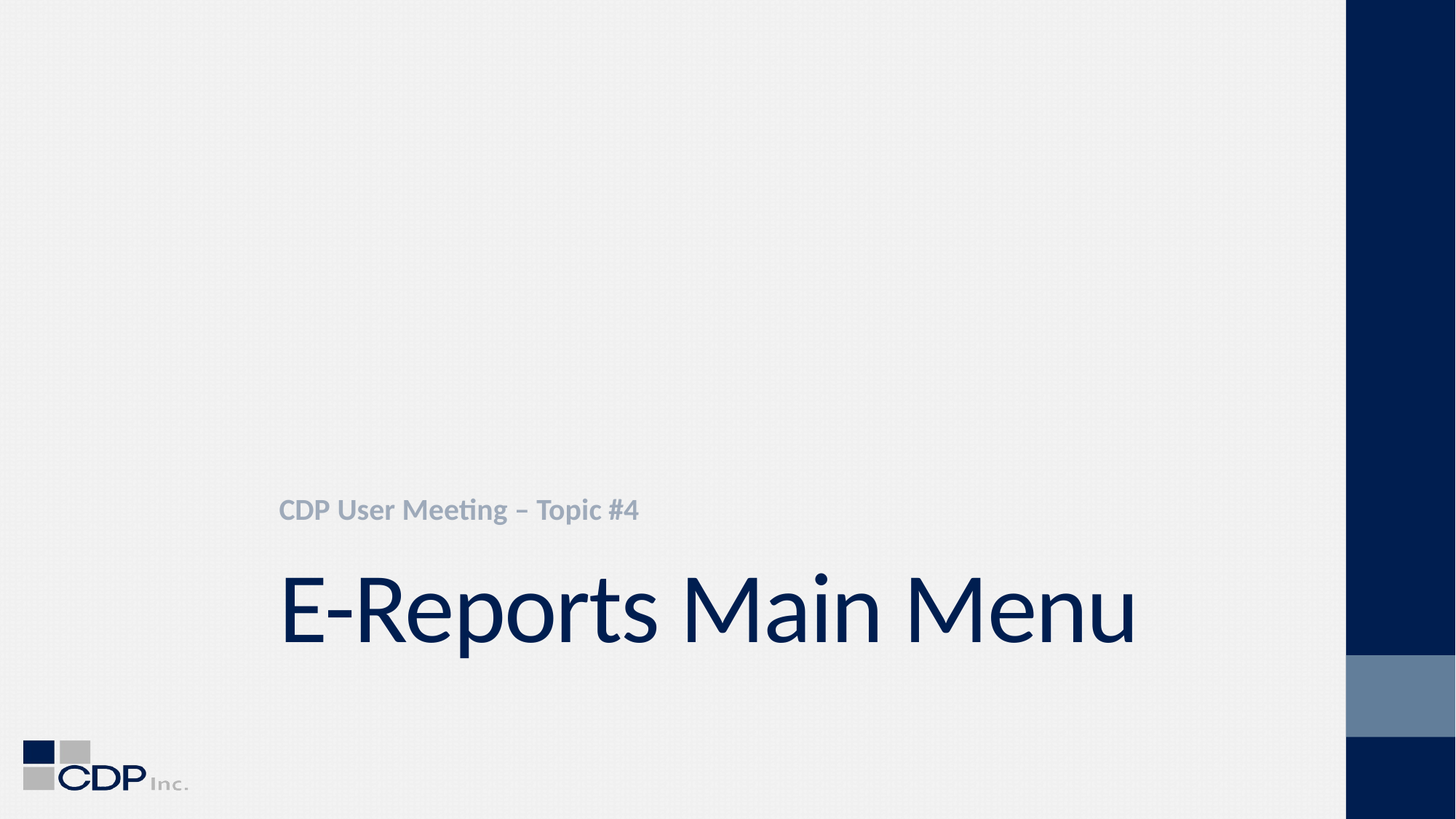

CDP User Meeting – Topic #4
# E-Reports Main Menu